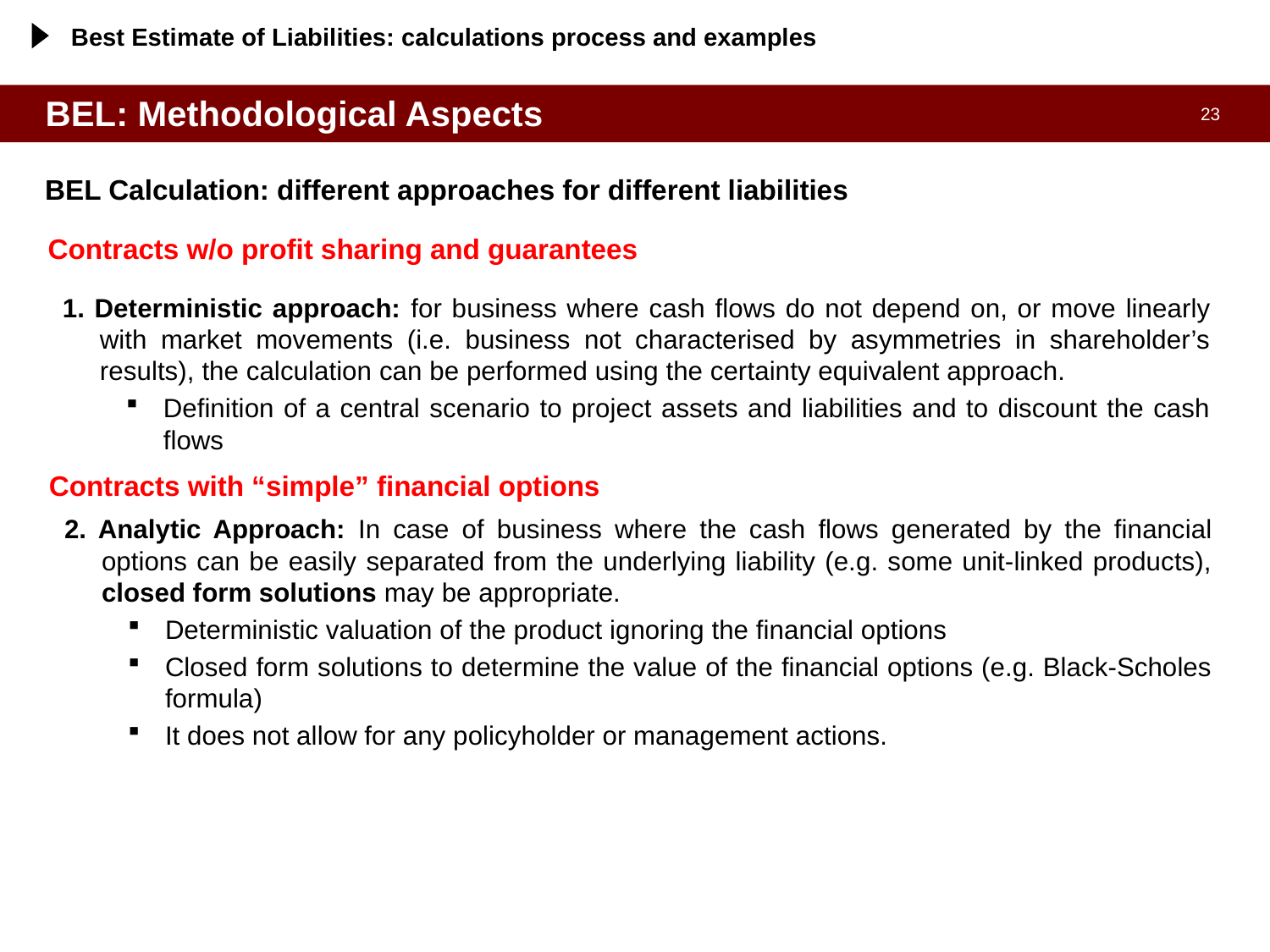

Best Estimate of Liabilities: calculations process and examples

# BEL: Methodological Aspects
BEL Calculation: different approaches for different liabilities
Contracts w/o profit sharing and guarantees

1. Deterministic approach: for business where cash flows do not depend on, or move linearly with market movements (i.e. business not characterised by asymmetries in shareholder’s results), the calculation can be performed using the certainty equivalent approach.
Definition of a central scenario to project assets and liabilities and to discount the cash flows
Contracts with “simple” financial options
2. Analytic Approach: In case of business where the cash flows generated by the financial options can be easily separated from the underlying liability (e.g. some unit-linked products), closed form solutions may be appropriate.
Deterministic valuation of the product ignoring the financial options
Closed form solutions to determine the value of the financial options (e.g. Black-Scholes formula)
It does not allow for any policyholder or management actions.